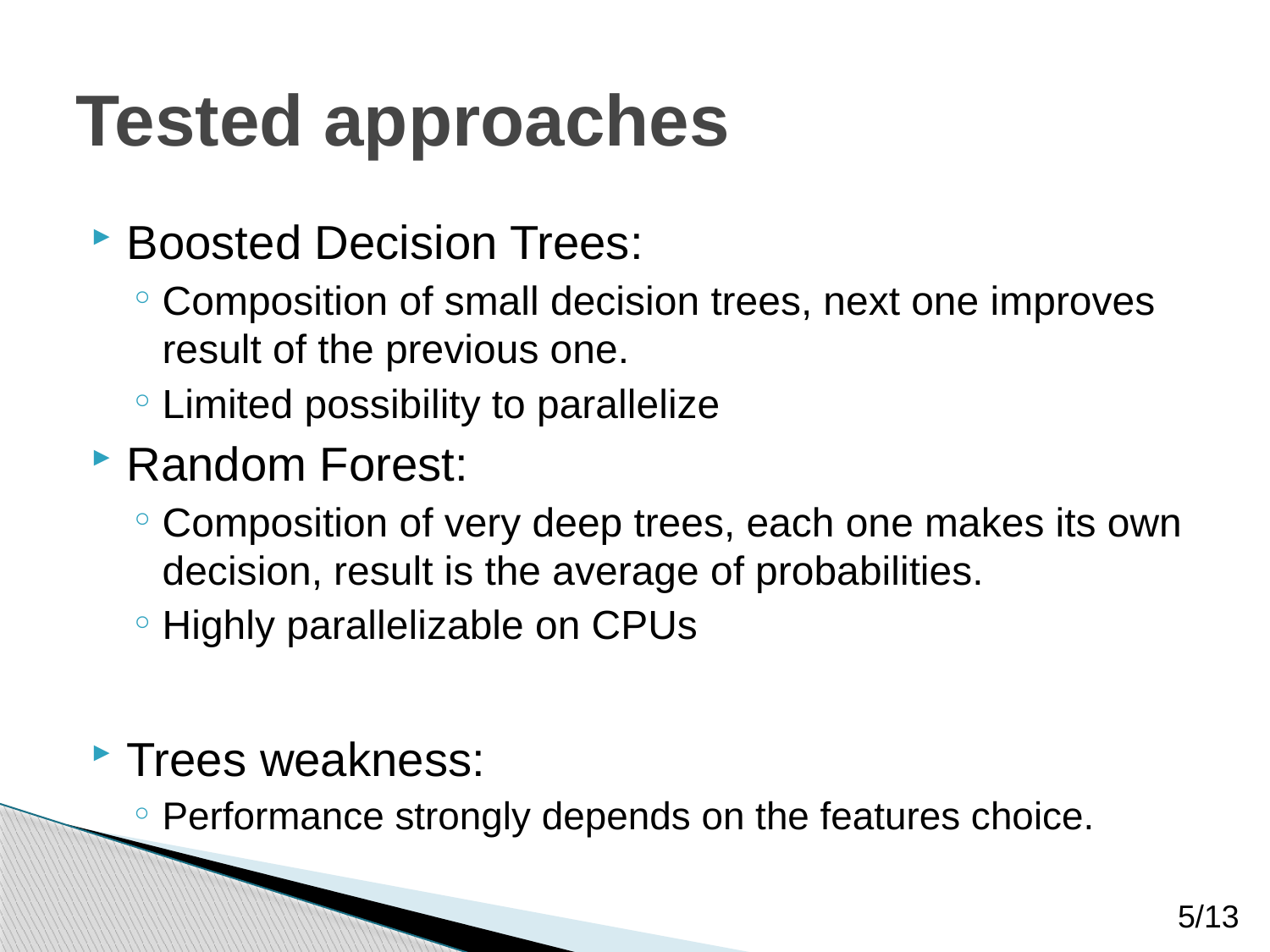

# Tested approaches
Boosted Decision Trees:
Composition of small decision trees, next one improves result of the previous one.
Limited possibility to parallelize
Random Forest:
Composition of very deep trees, each one makes its own decision, result is the average of probabilities.
Highly parallelizable on CPUs

Trees weakness:
Performance strongly depends on the features choice.

5/13